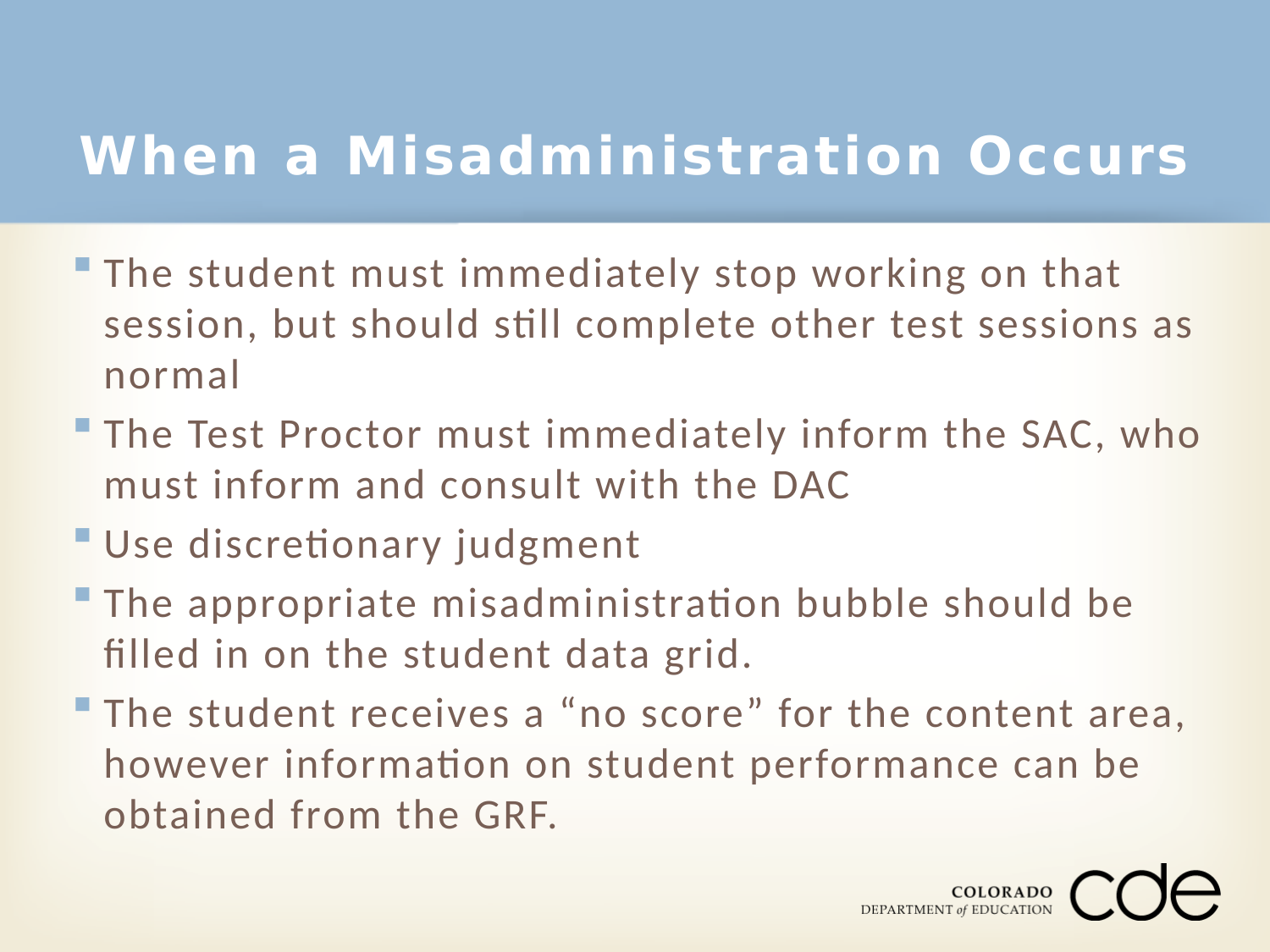

# When a Misadministration Occurs
The student must immediately stop working on that session, but should still complete other test sessions as normal
The Test Proctor must immediately inform the SAC, who must inform and consult with the DAC
Use discretionary judgment
The appropriate misadministration bubble should be filled in on the student data grid.
The student receives a “no score” for the content area, however information on student performance can be obtained from the GRF.